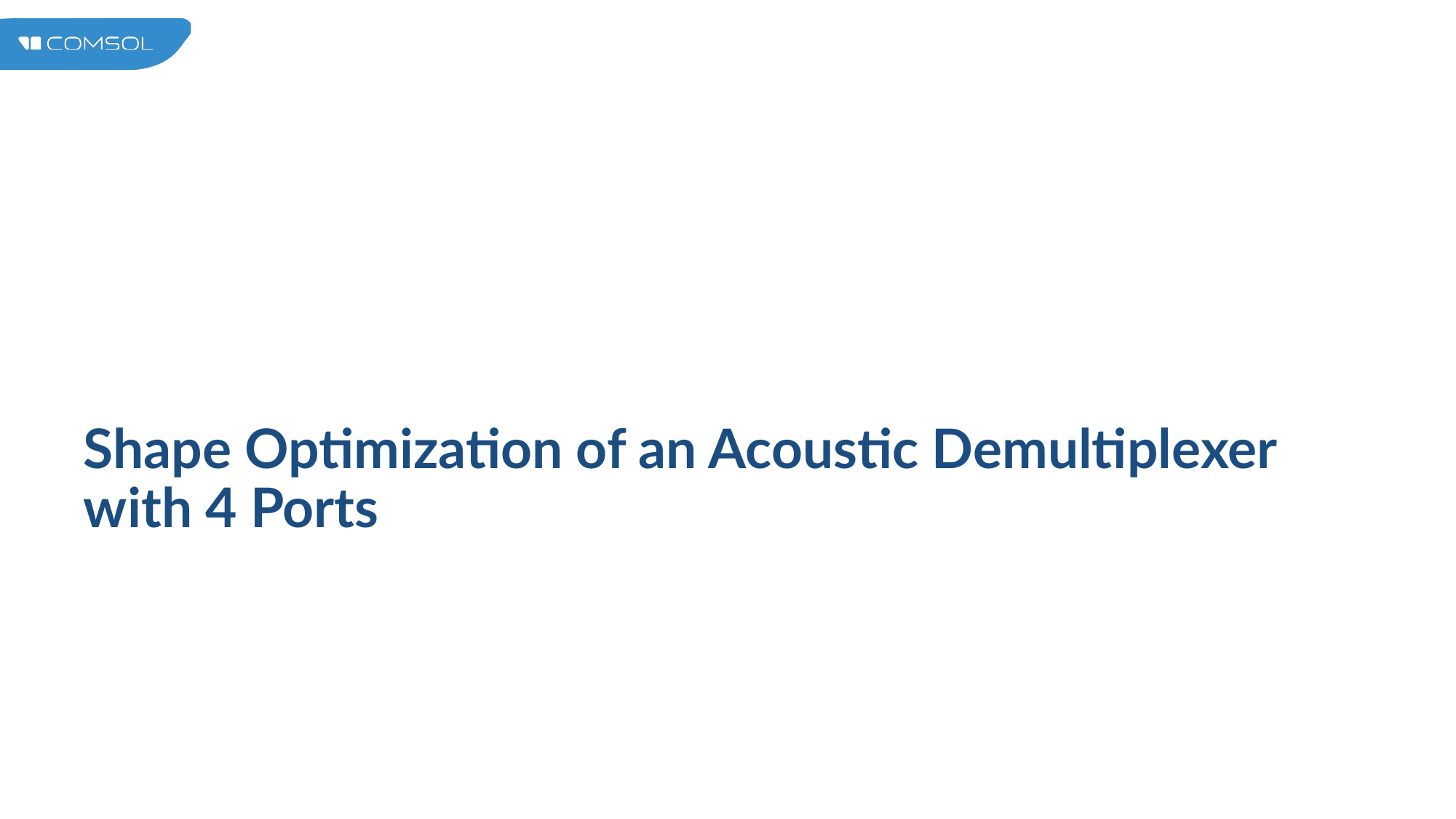

# Shape Optimization of an Acoustic Demultiplexer with 4 Ports